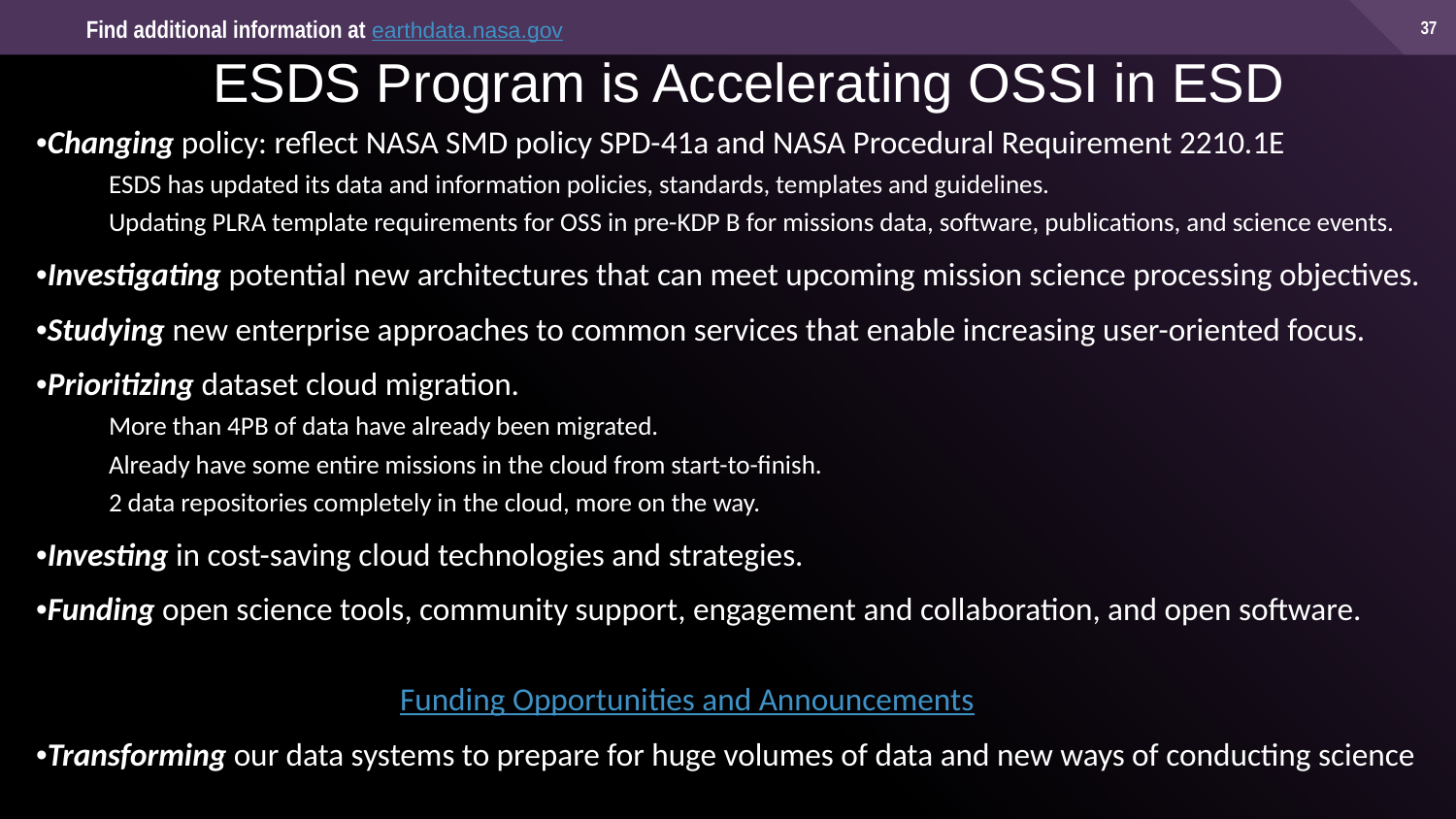

Find additional information at earthdata.nasa.gov

# ESDS Program is Accelerating OSSI in ESD
•Changing policy: reflect NASA SMD policy SPD-41a and NASA Procedural Requirement 2210.1E
ESDS has updated its data and information policies, standards, templates and guidelines.
Updating PLRA template requirements for OSS in pre-KDP B for missions data, software, publications, and science events.
•Investigating potential new architectures that can meet upcoming mission science processing objectives.
•Studying new enterprise approaches to common services that enable increasing user-oriented focus.
•Prioritizing dataset cloud migration.
More than 4PB of data have already been migrated.
Already have some entire missions in the cloud from start-to-finish.
2 data repositories completely in the cloud, more on the way.
•Investing in cost-saving cloud technologies and strategies.
•Funding open science tools, community support, engagement and collaboration, and open software.
Funding Opportunities and Announcements
•Transforming our data systems to prepare for huge volumes of data and new ways of conducting science